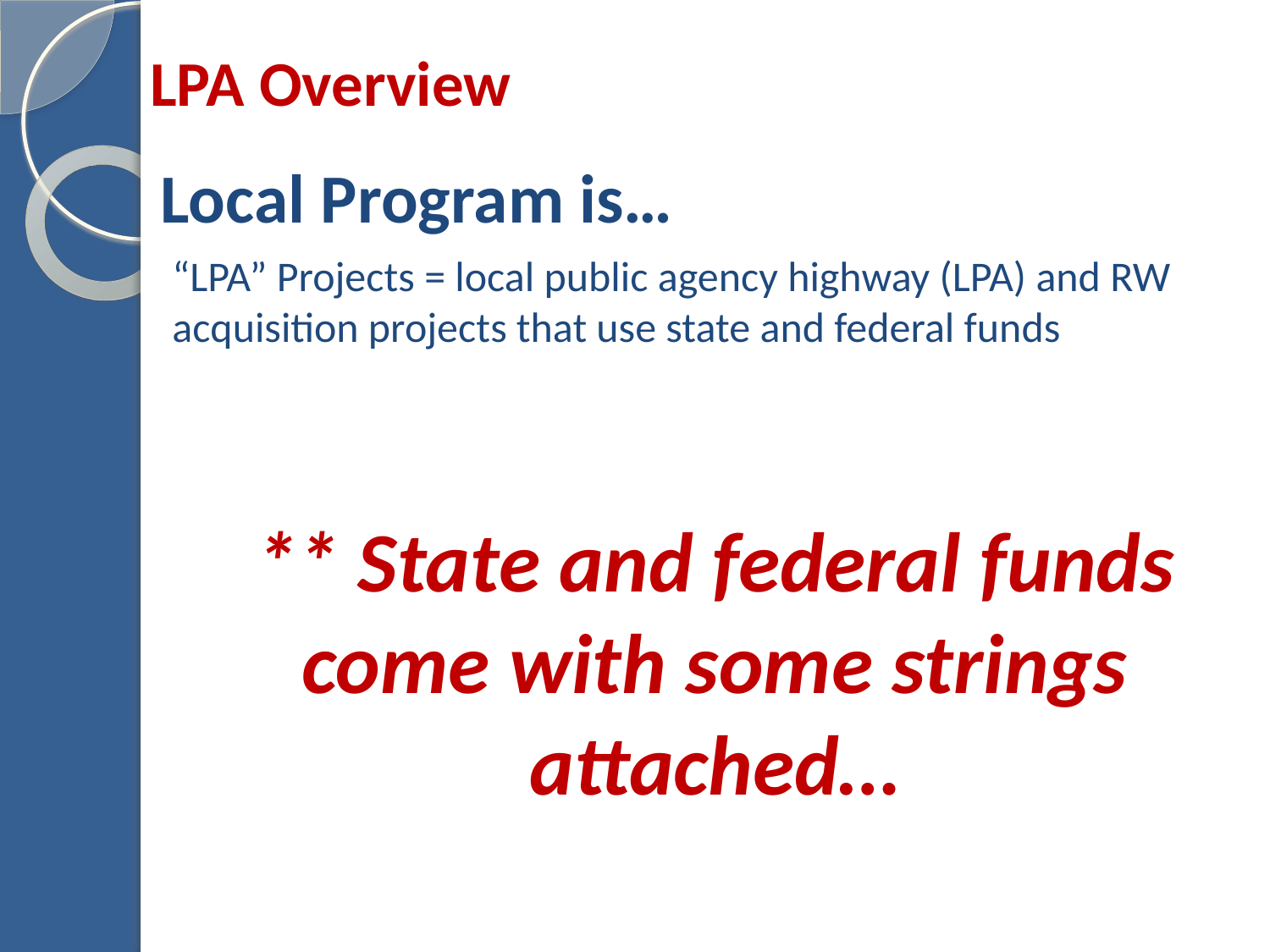

# LPA Overview
Local Program is…
“LPA” Projects = local public agency highway (LPA) and RW acquisition projects that use state and federal funds

** State and federal funds come with some strings attached…